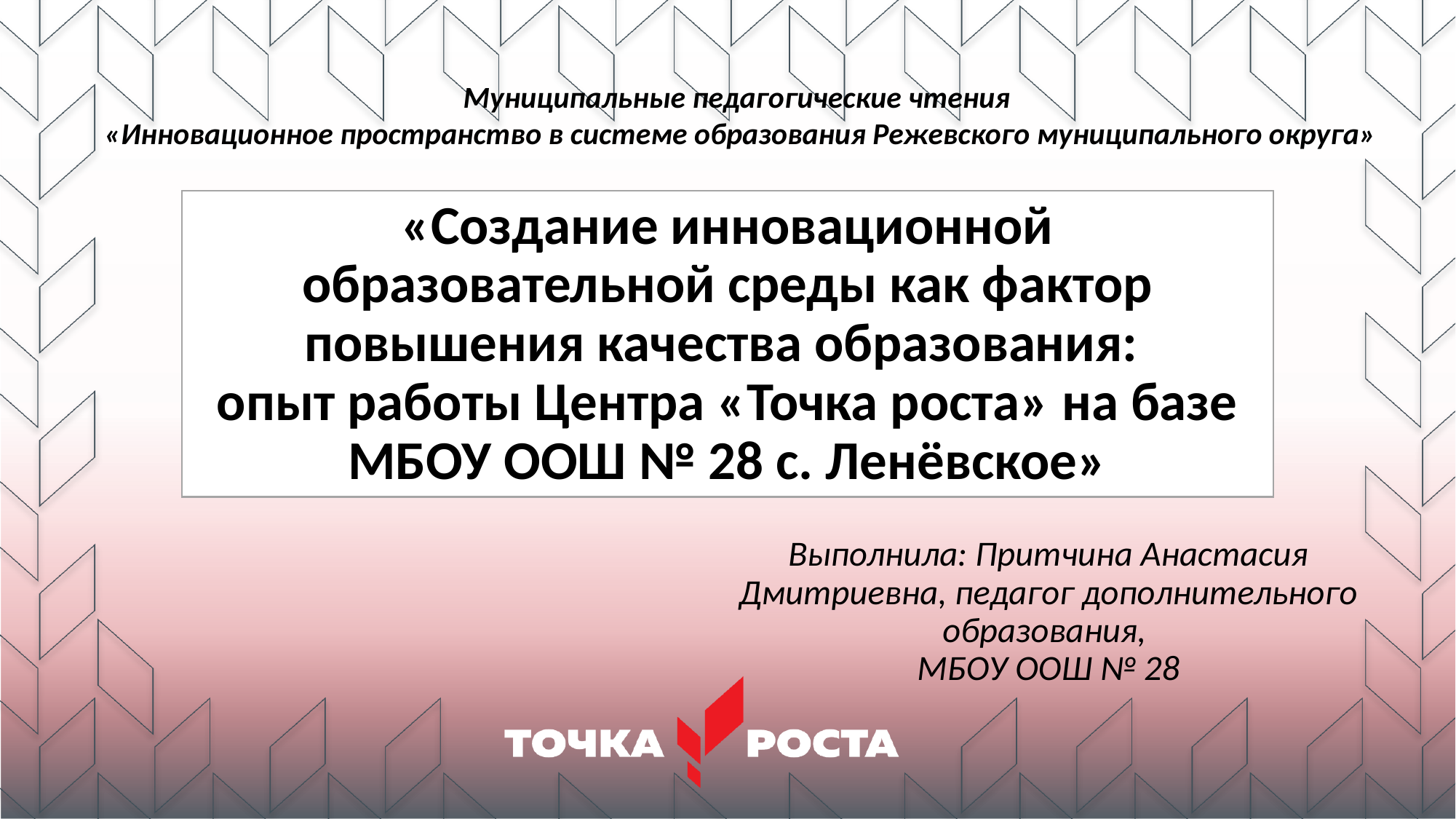

Муниципальные педагогические чтения
«Инновационное пространство в системе образования Режевского муниципального округа»
# «Создание инновационной образовательной среды как фактор повышения качества образования: опыт работы Центра «Точка роста» на базе МБОУ ООШ № 28 с. Ленёвское»
Выполнила: Притчина Анастасия Дмитриевна, педагог дополнительного образования,
МБОУ ООШ № 28